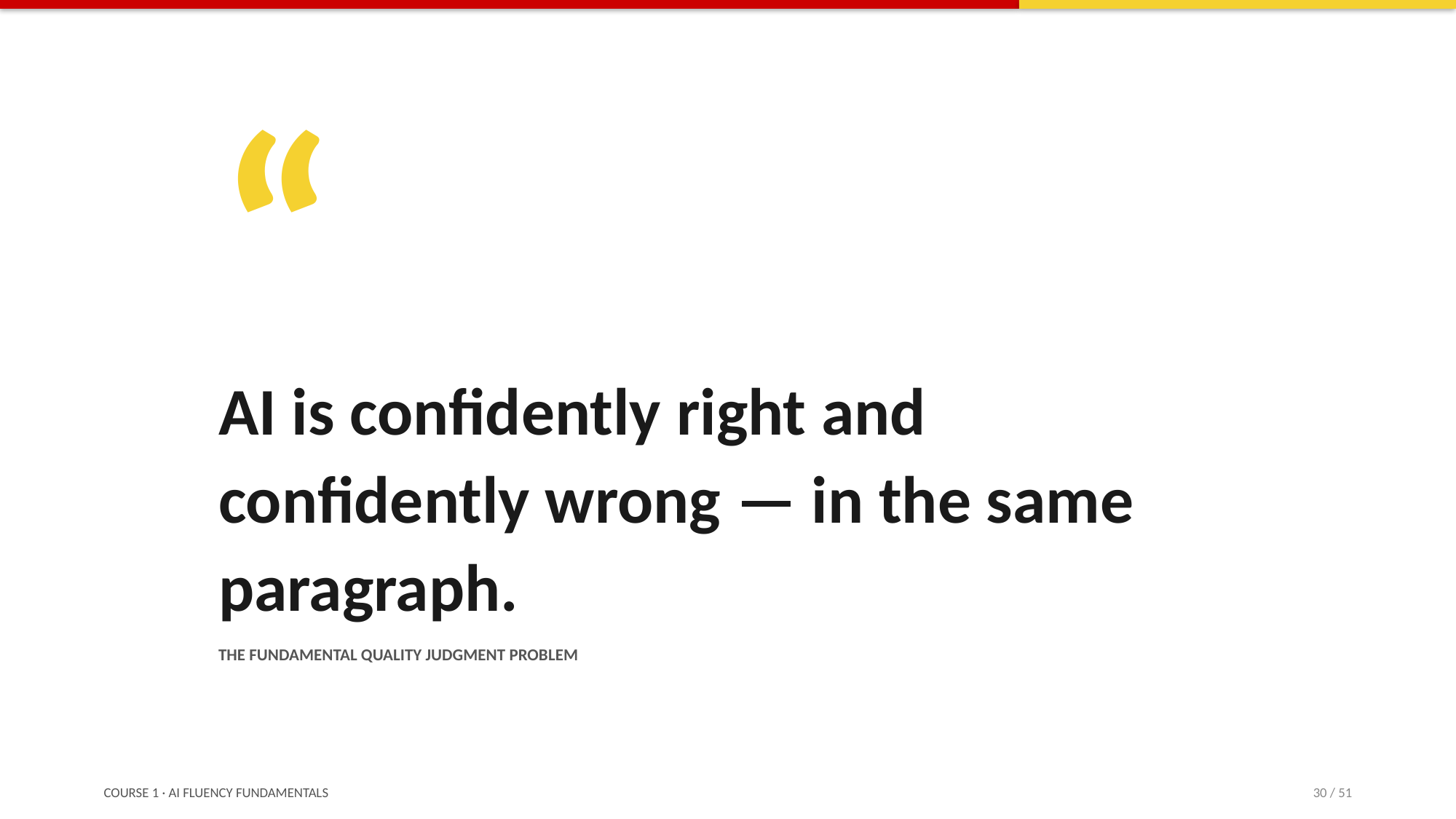

“
AI is confidently right and confidently wrong — in the same paragraph.
THE FUNDAMENTAL QUALITY JUDGMENT PROBLEM
COURSE 1 · AI FLUENCY FUNDAMENTALS
30 / 51